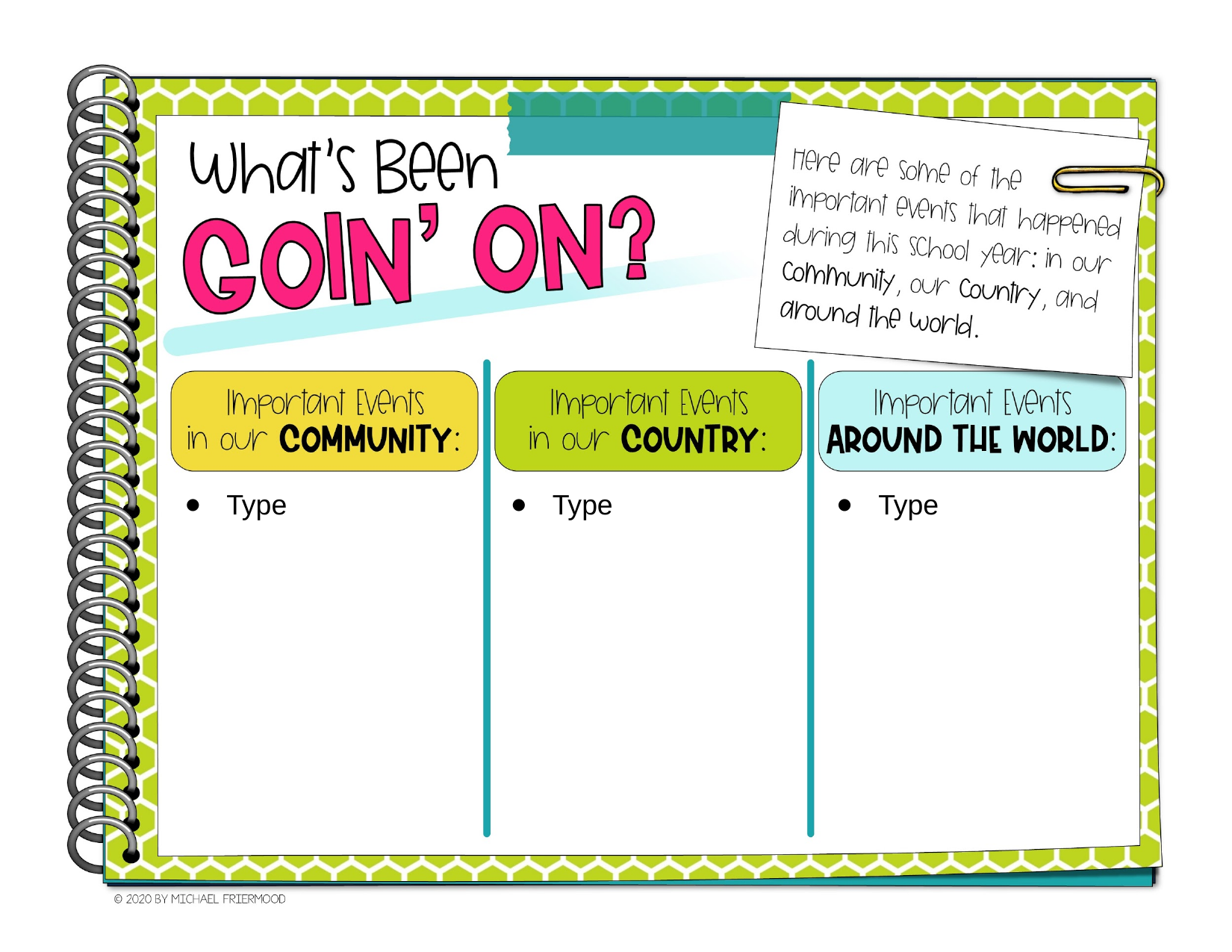

“What’s Been Goin’ On”

Complete the text boxes about events that have happened this year in your community, your country, and around the world.

Type
Type
Type